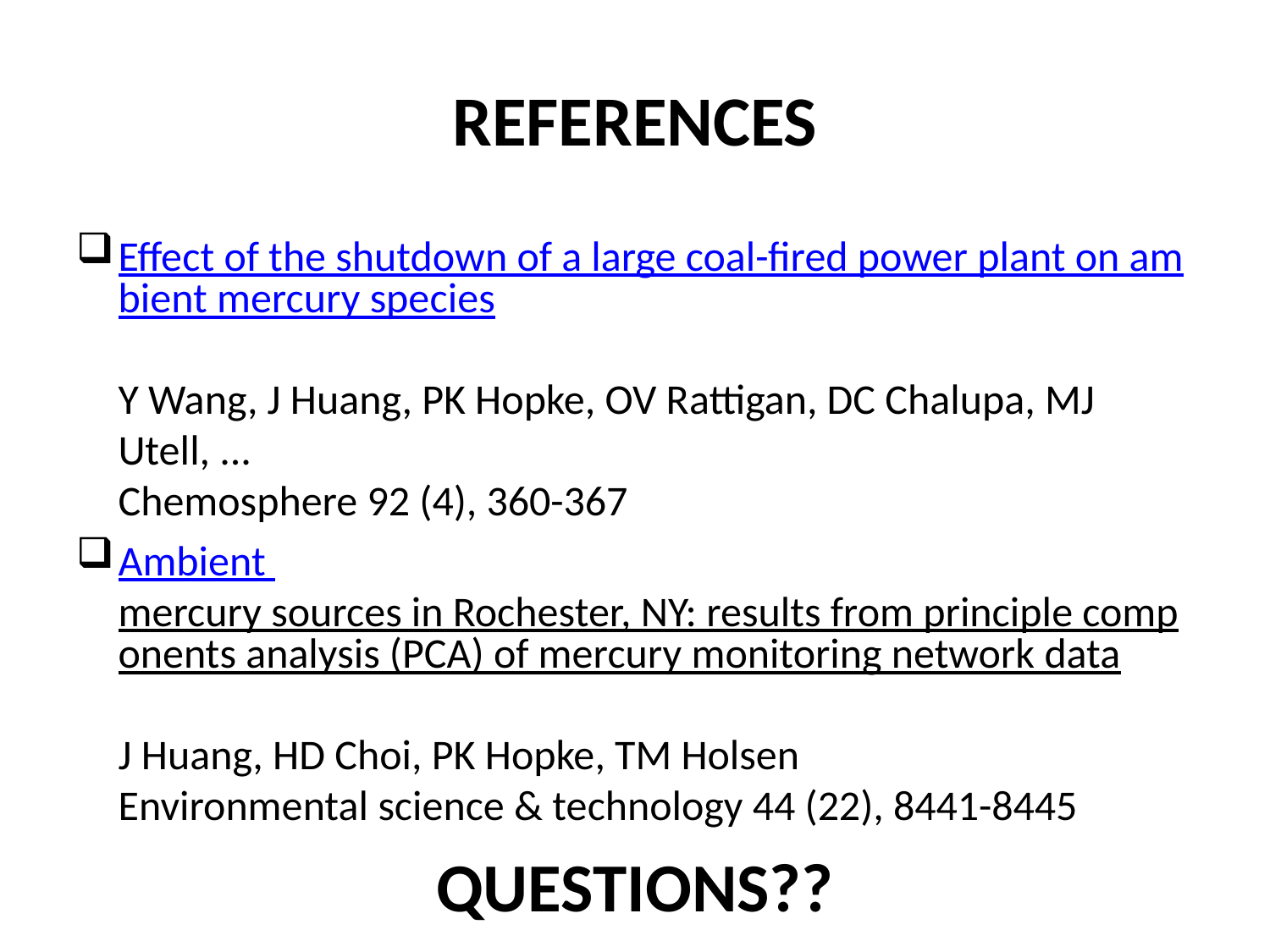

# References
Effect of the shutdown of a large coal-fired power plant on ambient mercury species
Y Wang, J Huang, PK Hopke, OV Rattigan, DC Chalupa, MJ Utell, ...
Chemosphere 92 (4), 360-367
Ambient mercury sources in Rochester, NY: results from principle components analysis (PCA) of mercury monitoring network data
J Huang, HD Choi, PK Hopke, TM Holsen
Environmental science & technology 44 (22), 8441-8445
Questions??